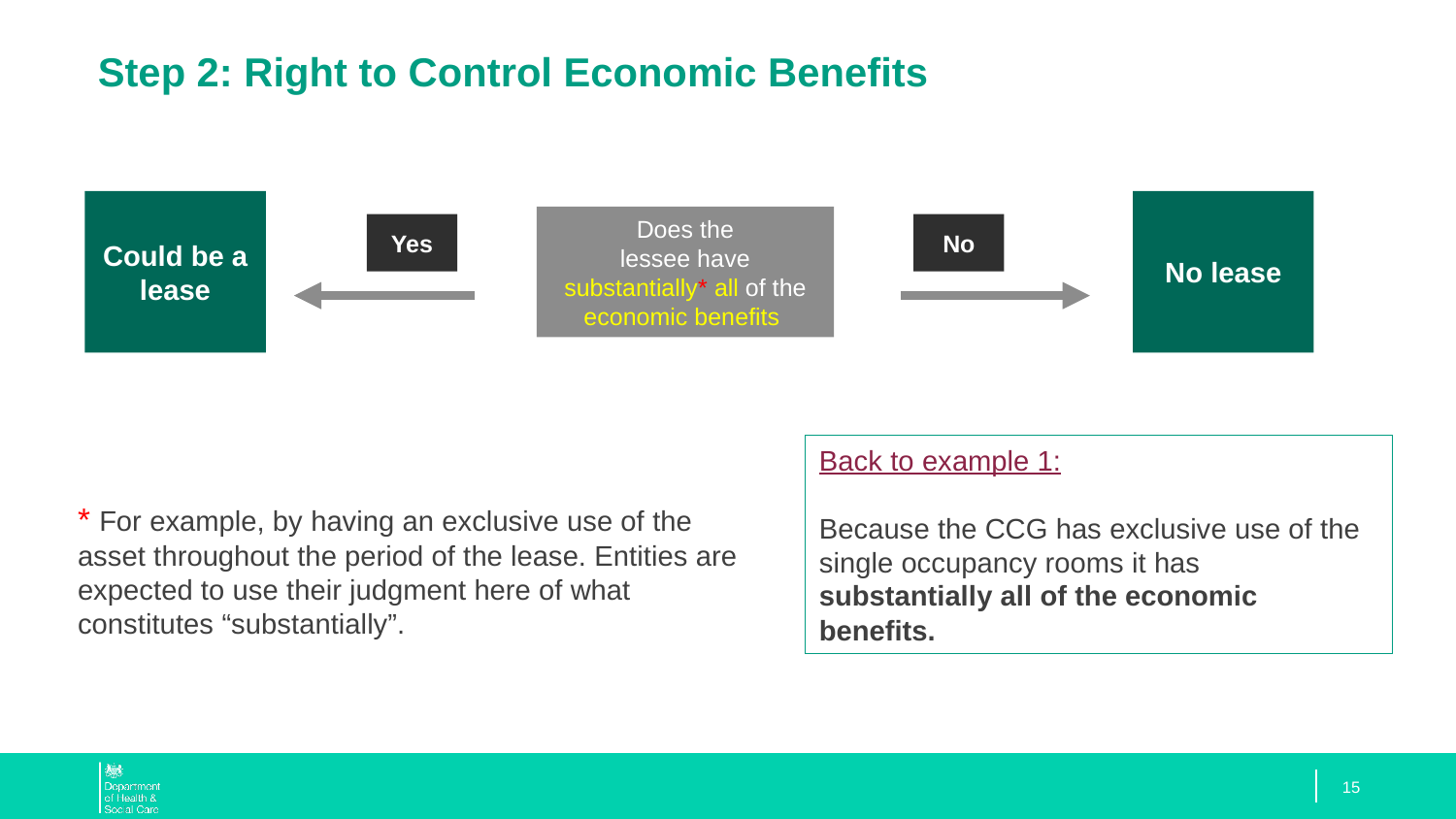

# Step 2: Right to Control Economic Benefits

Could be a lease
No lease
Does the
lessee have
substantially* all of the
economic benefits
Yes
No
Back to example 1:

Because the CCG has exclusive use of the single occupancy rooms it has substantially all of the economic benefits.
* For example, by having an exclusive use of the asset throughout the period of the lease. Entities are expected to use their judgment here of what constitutes “substantially”.